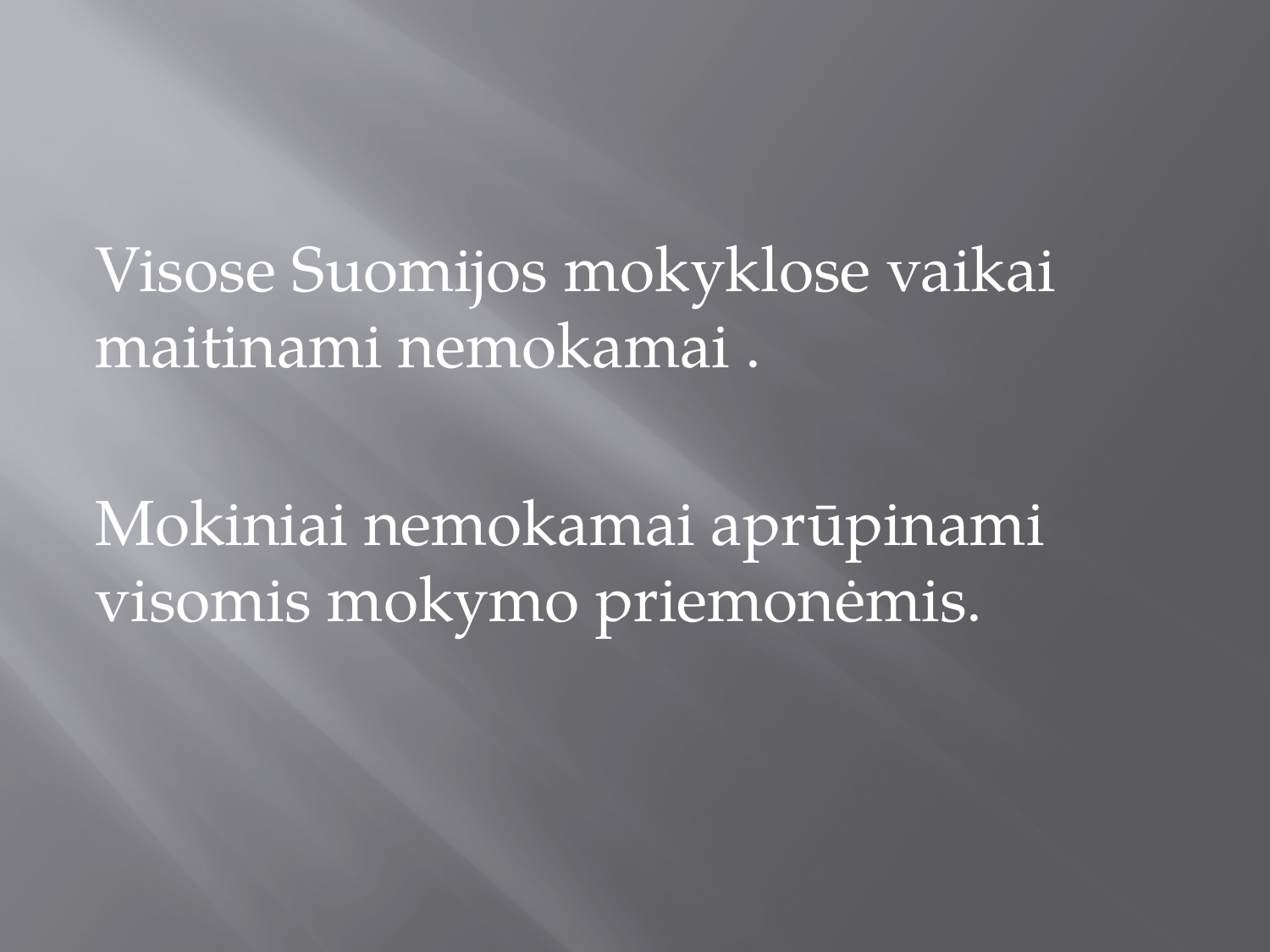

#
Visose Suomijos mokyklose vaikai maitinami nemokamai .

Mokiniai nemokamai aprūpinami visomis mokymo priemonėmis.